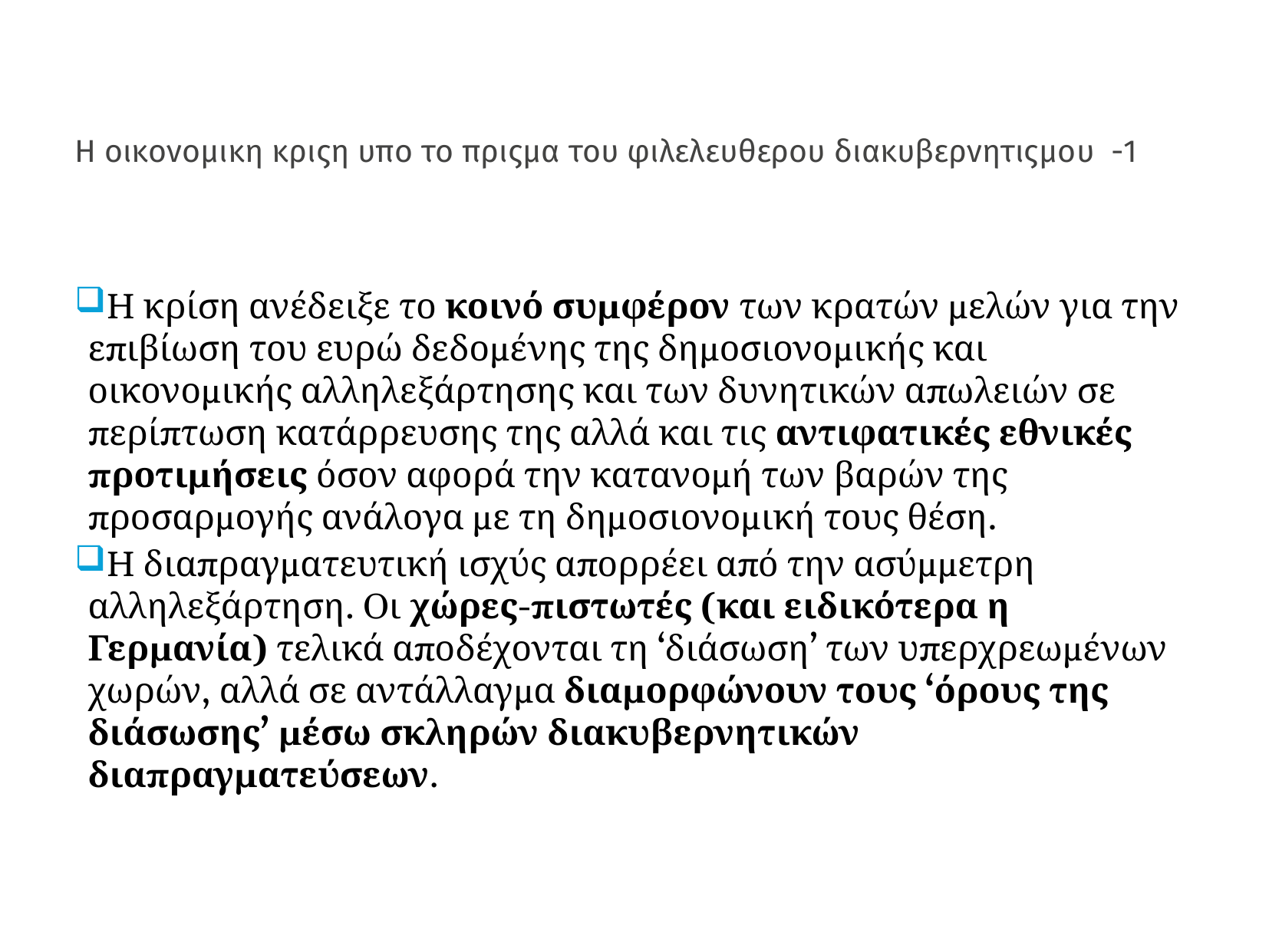

11
# Η οικονομικη κριςη υπο το πριςμα του φιλελευθερου διακυβερνητιςμου  -1

Η κρίση ανέδειξε το κοινό συμφέρον των κρατών μελών για την επιβίωση του ευρώ δεδομένης της δημοσιονομικής και οικονομικής αλληλεξάρτησης και των δυνητικών απωλειών σε περίπτωση κατάρρευσης της αλλά και τις αντιφατικές εθνικές προτιμήσεις όσον αφορά την κατανομή των βαρών της προσαρμογής ανάλογα με τη δημοσιονομική τους θέση.
Η διαπραγματευτική ισχύς απορρέει από την ασύμμετρη αλληλεξάρτηση. Οι χώρες-πιστωτές (και ειδικότερα η Γερμανία) τελικά αποδέχονται τη ‘διάσωση’ των υπερχρεωμένων χωρών, αλλά σε αντάλλαγμα διαμορφώνουν τους ‘όρους της διάσωσης’ μέσω σκληρών διακυβερνητικών διαπραγματεύσεων.